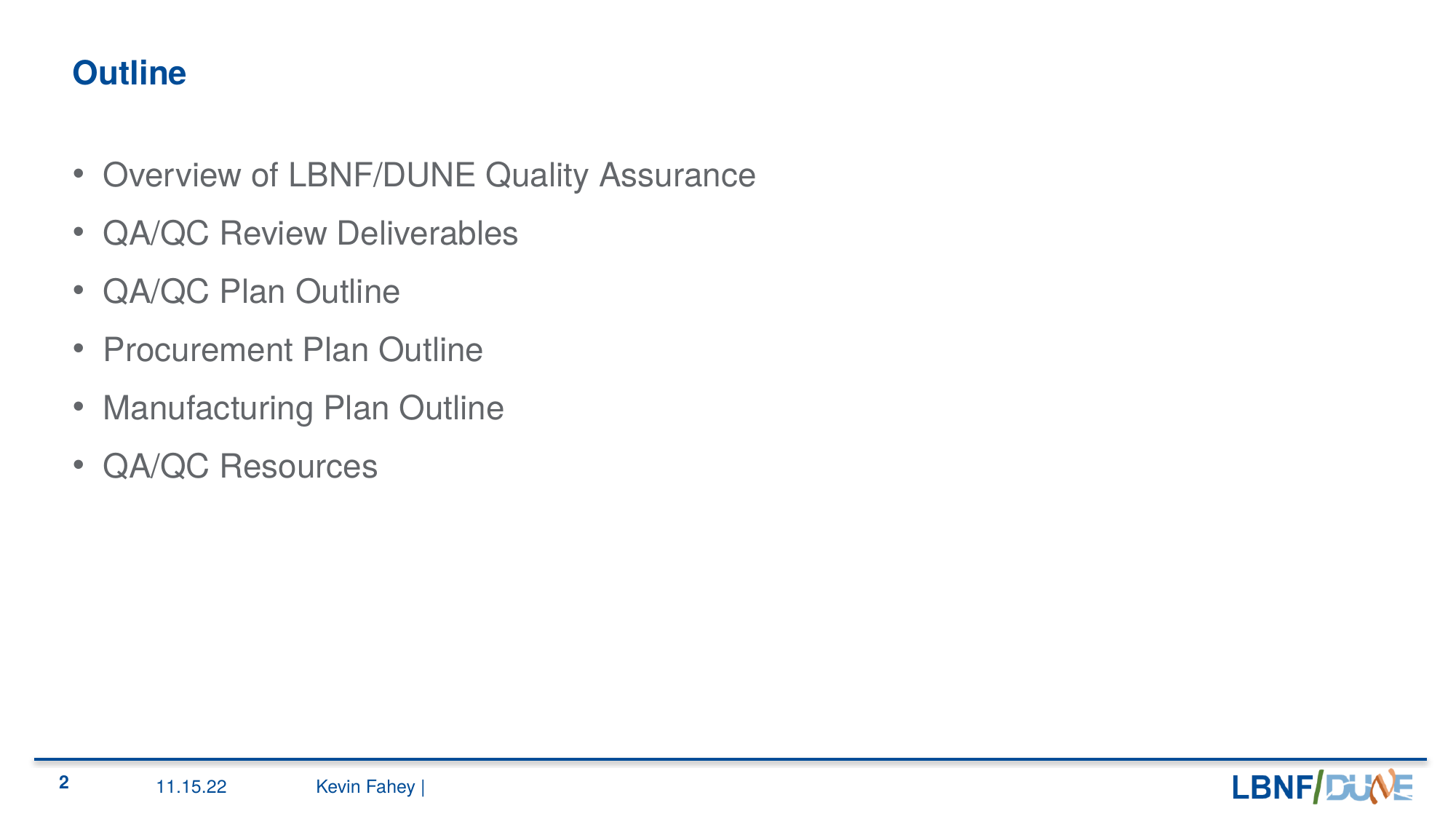

# Outline
Overview of LBNF/DUNE Quality Assurance
QA/QC Review Deliverables
QA/QC Plan Outline
Procurement Plan Outline
Manufacturing Plan Outline
QA/QC Resources

2
11.15.22
Kevin Fahey |